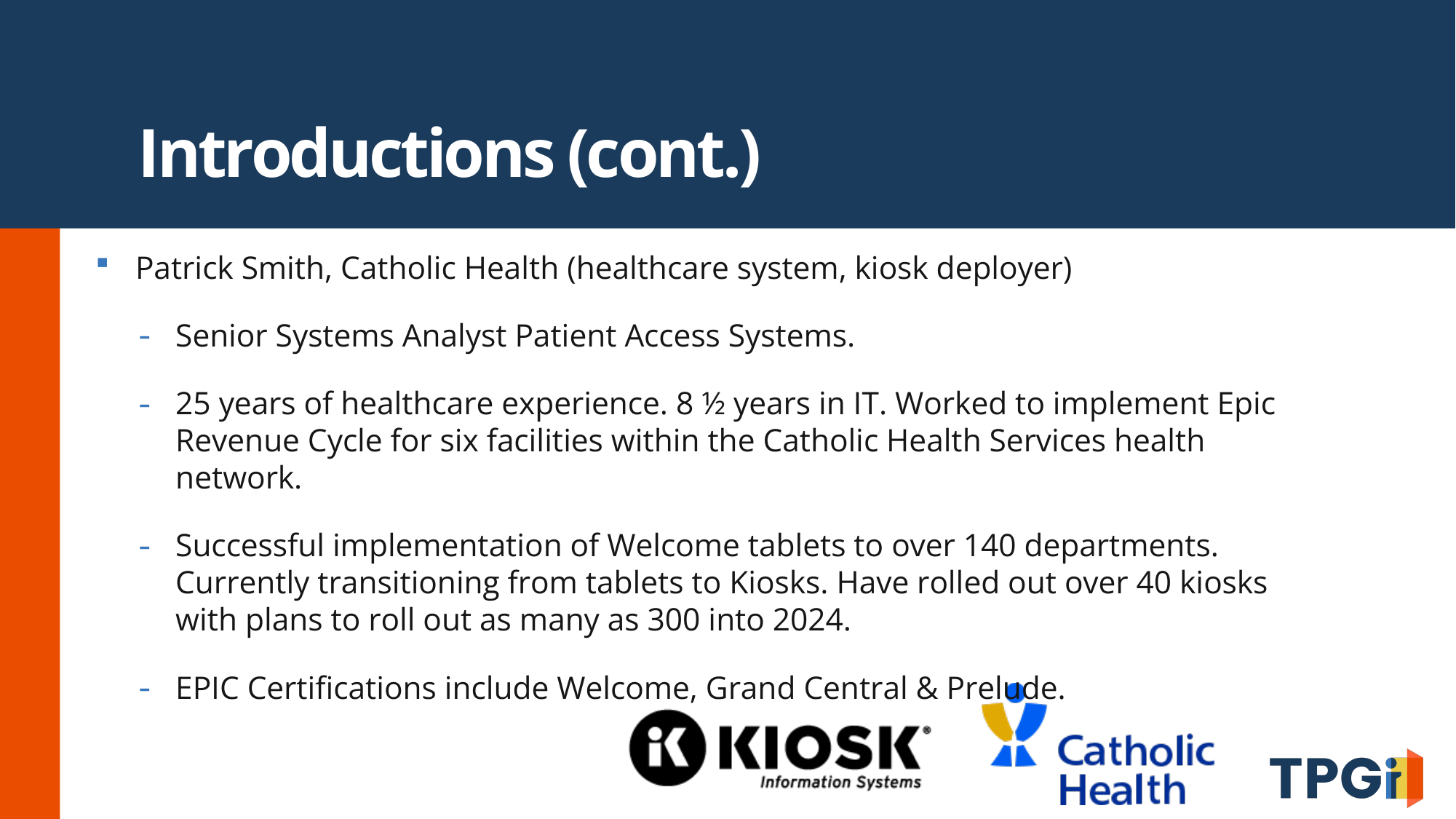

# Introductions (cont.)
Patrick Smith, Catholic Health (healthcare system, kiosk deployer)
Senior Systems Analyst Patient Access Systems.
25 years of healthcare experience. 8 ½ years in IT. Worked to implement Epic Revenue Cycle for six facilities within the Catholic Health Services health network.
Successful implementation of Welcome tablets to over 140 departments. Currently transitioning from tablets to Kiosks. Have rolled out over 40 kiosks with plans to roll out as many as 300 into 2024.
EPIC Certifications include Welcome, Grand Central & Prelude.